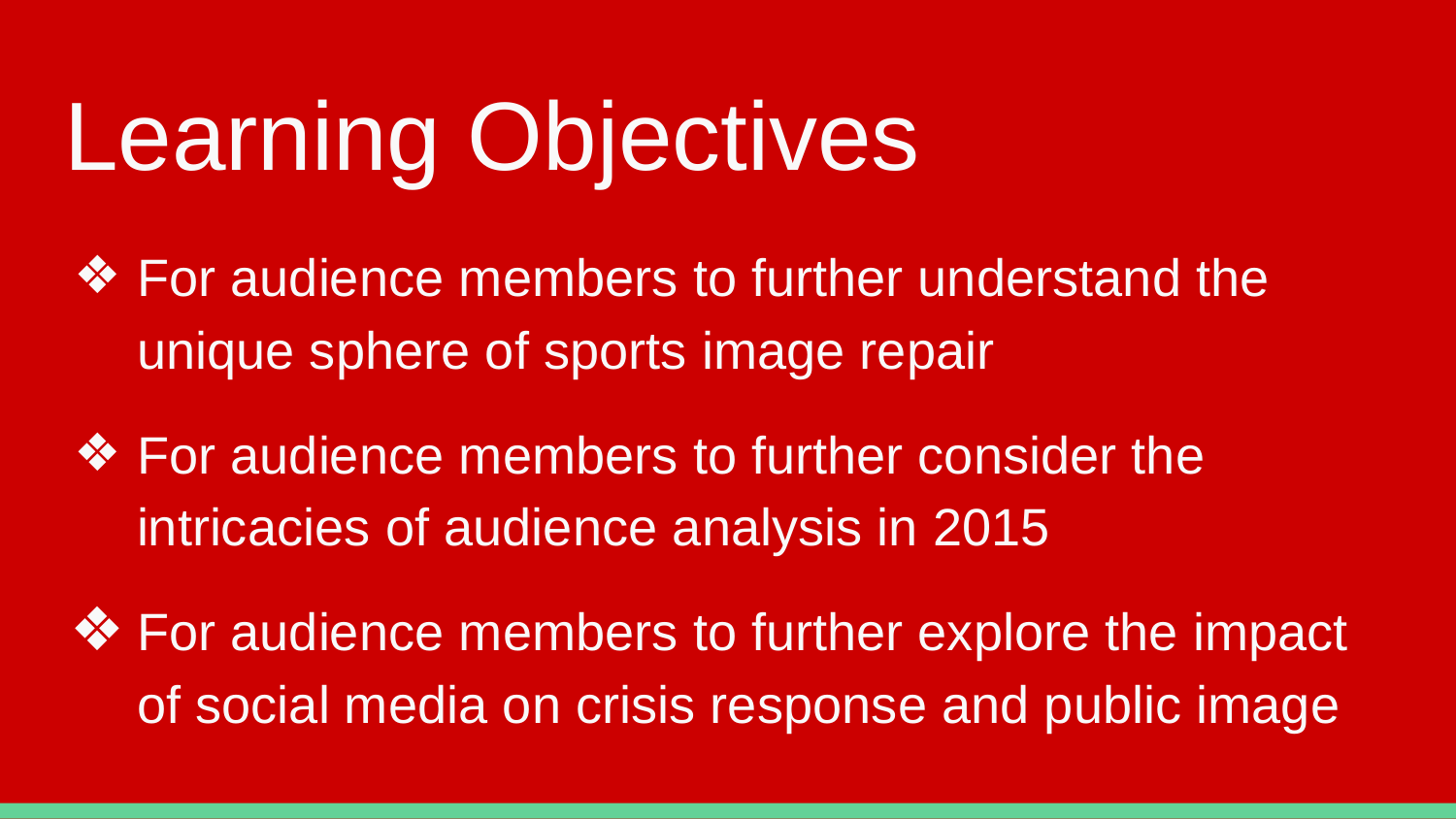

# Learning Objectives
For audience members to further understand the unique sphere of sports image repair
For audience members to further consider the intricacies of audience analysis in 2015
For audience members to further explore the impact of social media on crisis response and public image